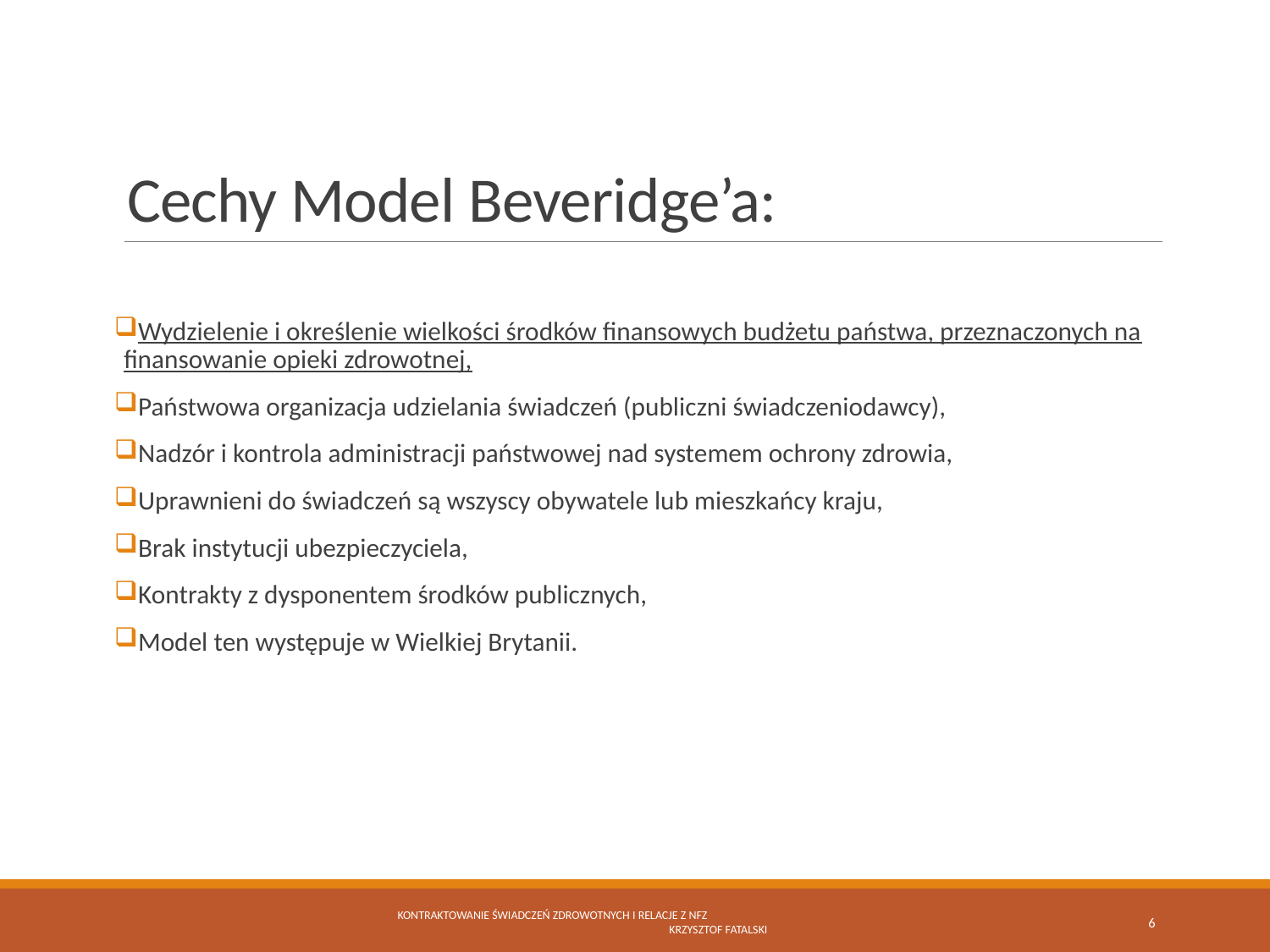

# Cechy Model Beveridge’a:
Wydzielenie i określenie wielkości środków finansowych budżetu państwa, przeznaczonych na finansowanie opieki zdrowotnej,
Państwowa organizacja udzielania świadczeń (publiczni świadczeniodawcy),
Nadzór i kontrola administracji państwowej nad systemem ochrony zdrowia,
Uprawnieni do świadczeń są wszyscy obywatele lub mieszkańcy kraju,
Brak instytucji ubezpieczyciela,
Kontrakty z dysponentem środków publicznych,
Model ten występuje w Wielkiej Brytanii.

Kontraktowanie świadczeń zdrowotnych i relacje z NFZ                                                                                                                          Krzysztof Fatalski
6